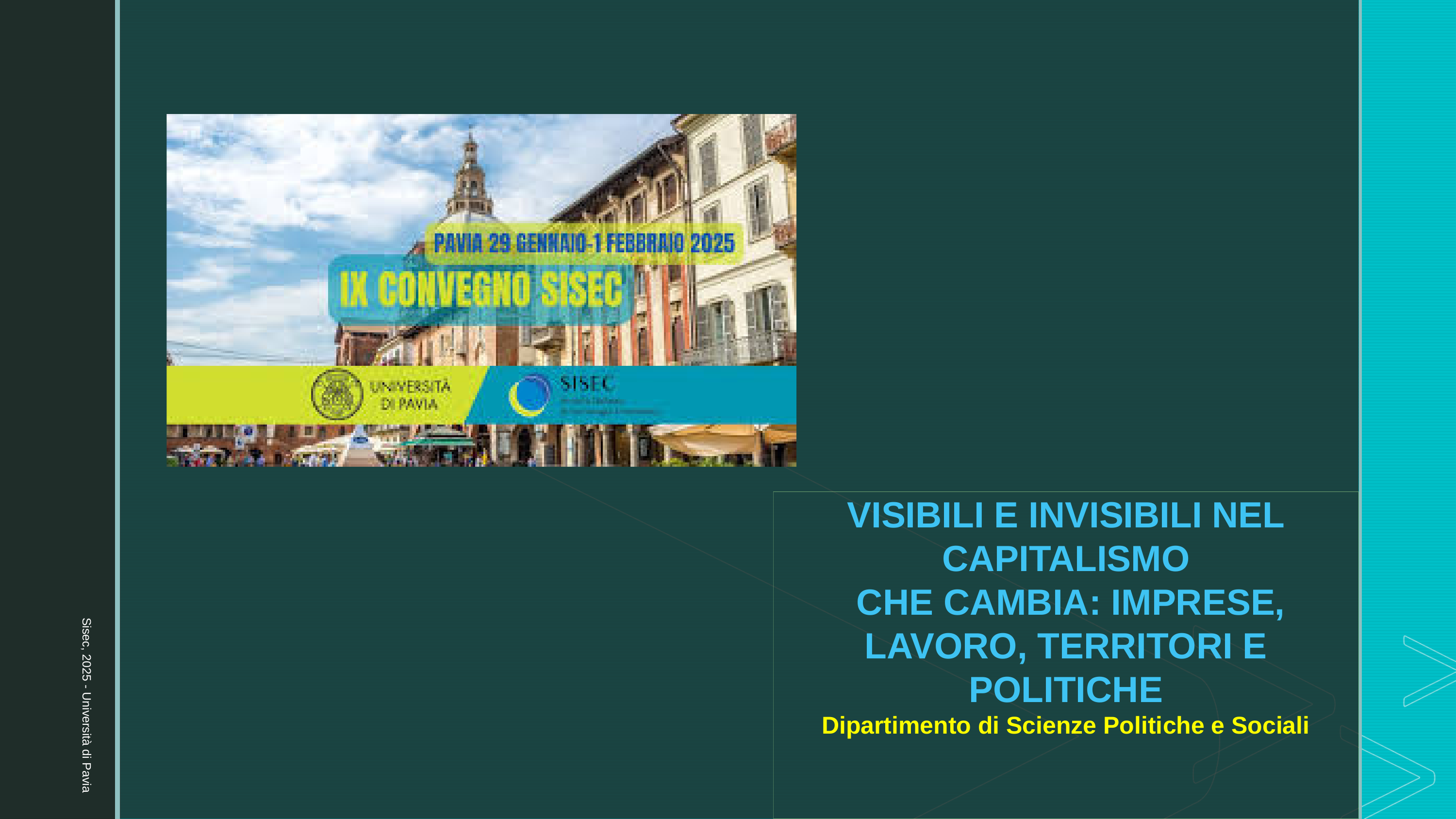

Sisec, 2025 - Università di Pavia

VISIBILI E INVISIBILI NEL CAPITALISMO
 CHE CAMBIA: IMPRESE, LAVORO, TERRITORI E POLITICHE
Dipartimento di Scienze Politiche e Sociali